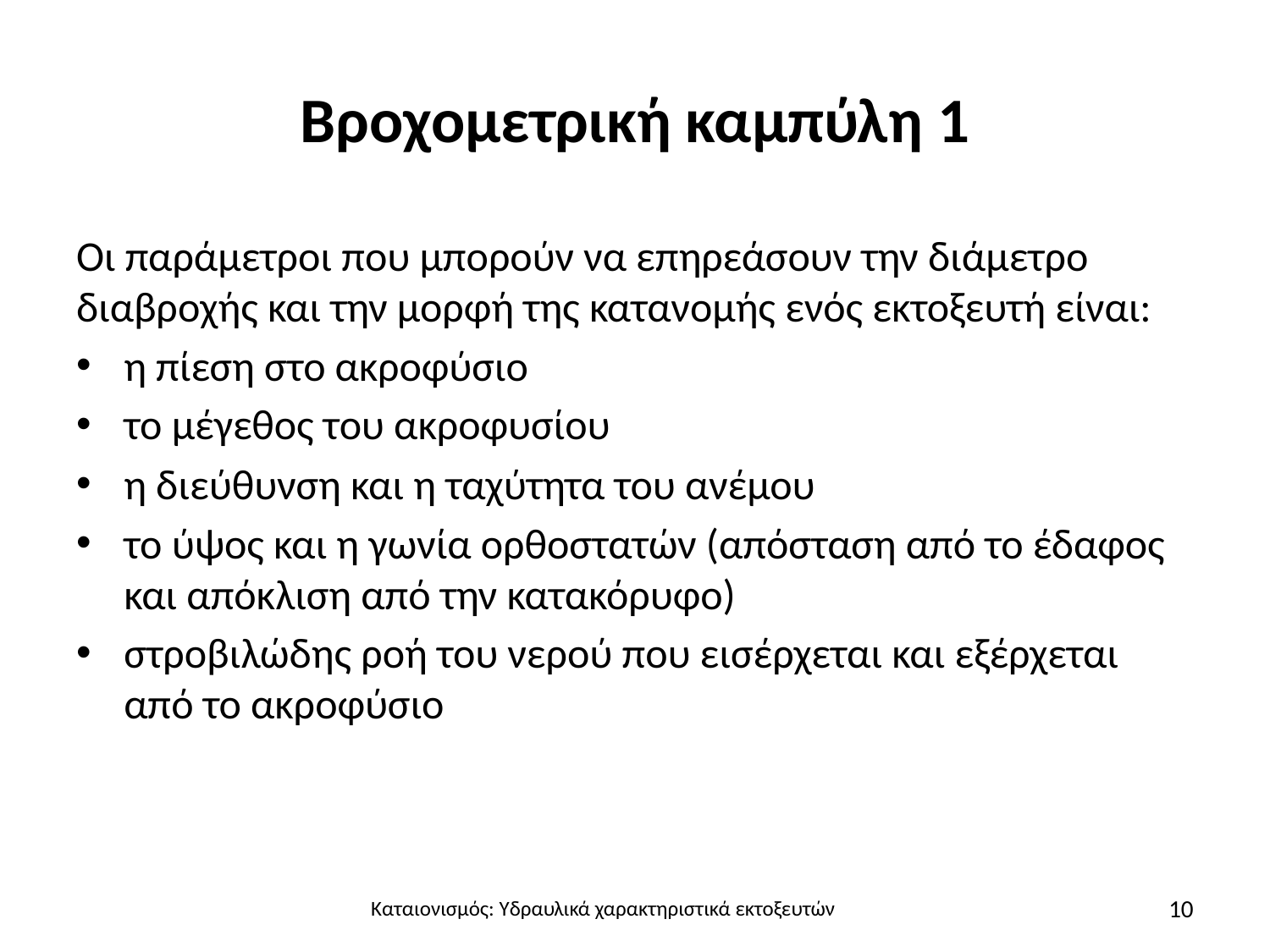

# Βροχομετρική καμπύλη 1
Οι παράμετροι που μπορούν να επηρεάσουν την διάμετρο διαβροχής και την μορφή της κατανομής ενός εκτοξευτή είναι:
η πίεση στο ακροφύσιο
το μέγεθος του ακροφυσίου
η διεύθυνση και η ταχύτητα του ανέμου
το ύψος και η γωνία ορθοστατών (απόσταση από το έδαφος και απόκλιση από την κατακόρυφο)
στροβιλώδης ροή του νερού που εισέρχεται και εξέρχεται από το ακροφύσιο

10